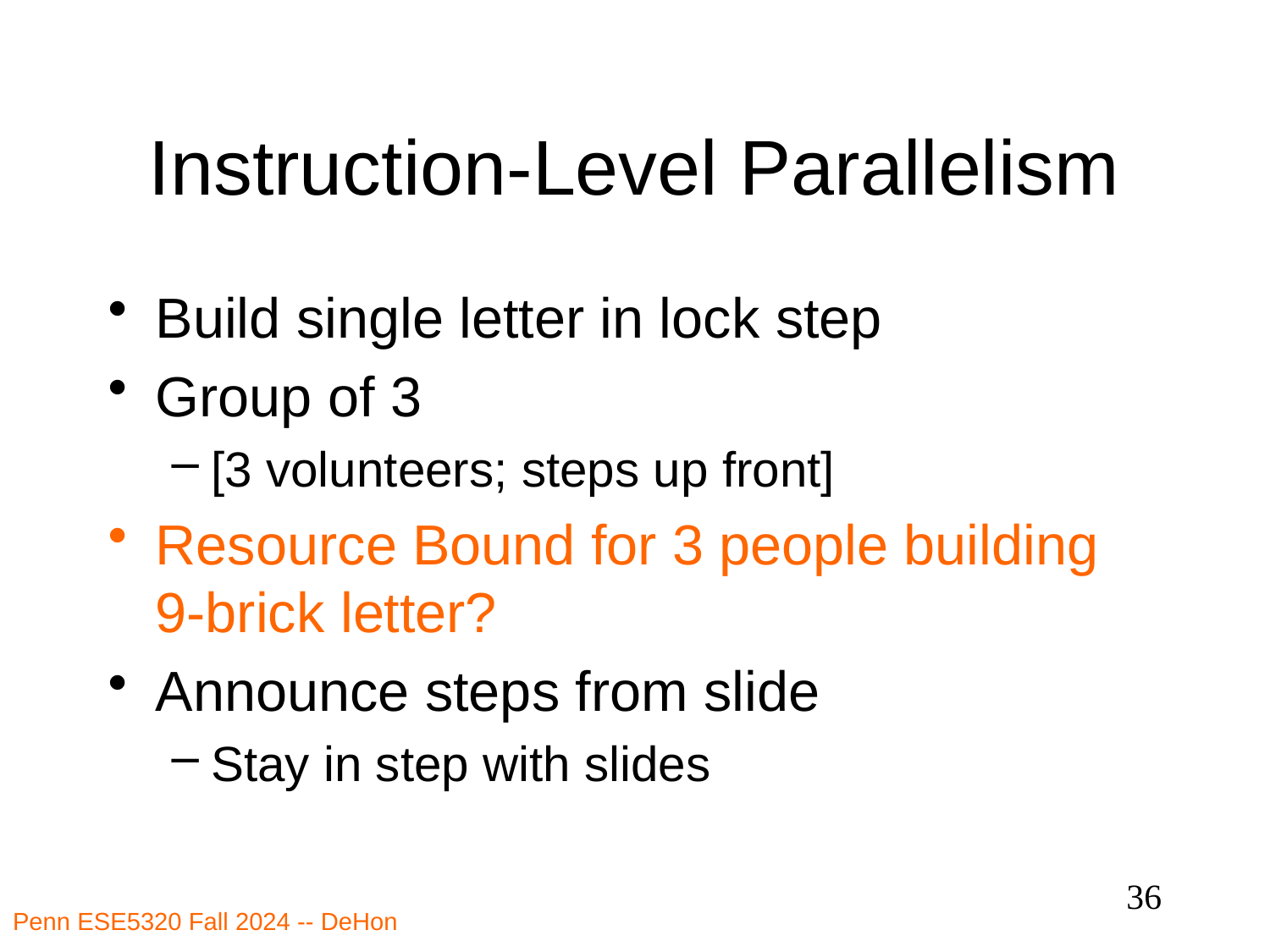

# Instruction-Level Parallelism
Build single letter in lock step
Group of 3
[3 volunteers; steps up front]
Resource Bound for 3 people building 9-brick letter?
Announce steps from slide
Stay in step with slides
36
Penn ESE5320 Fall 2024 -- DeHon